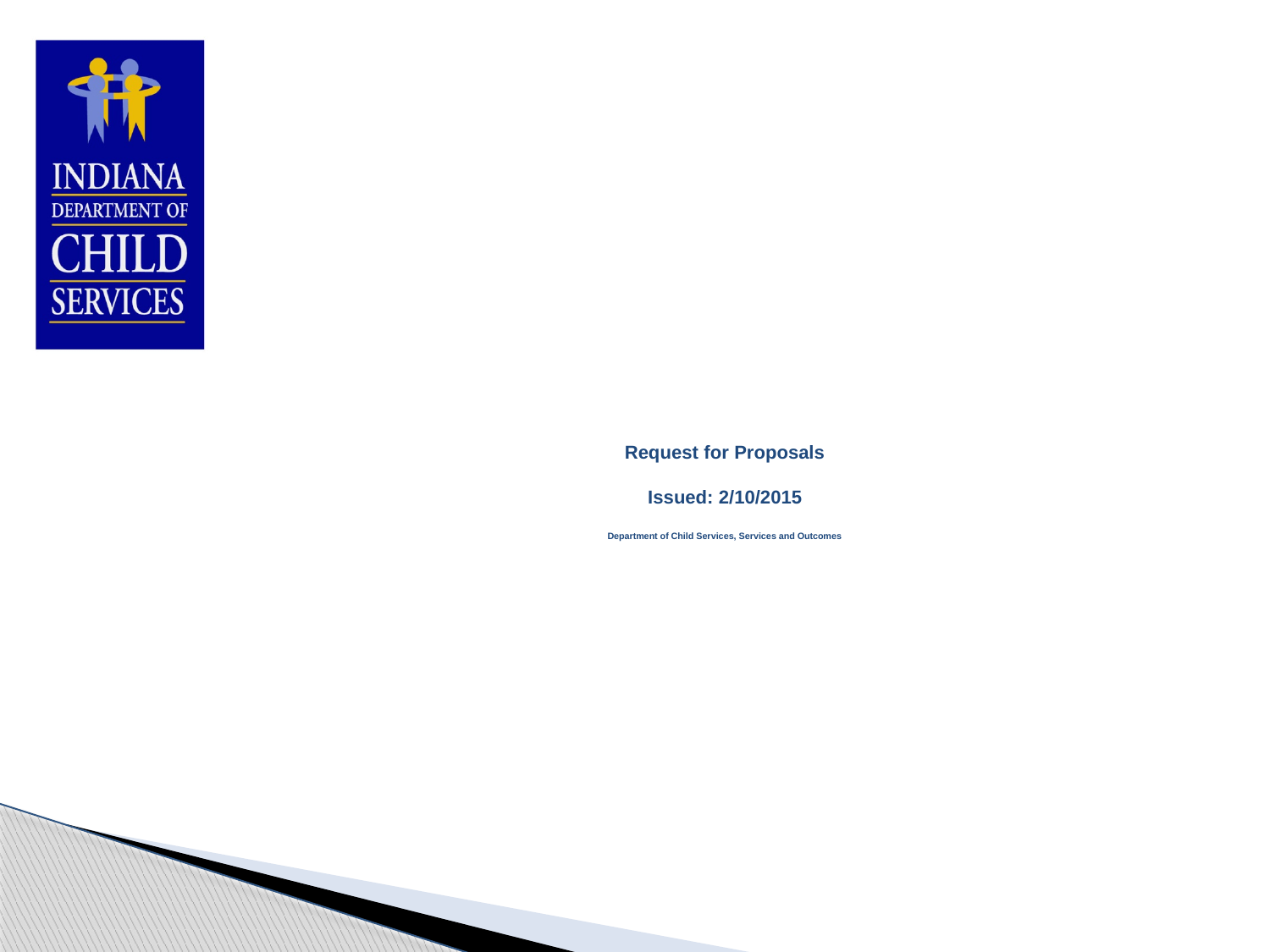

# Request for Proposals Issued: 2/10/2015 Department of Child Services, Services and Outcomes